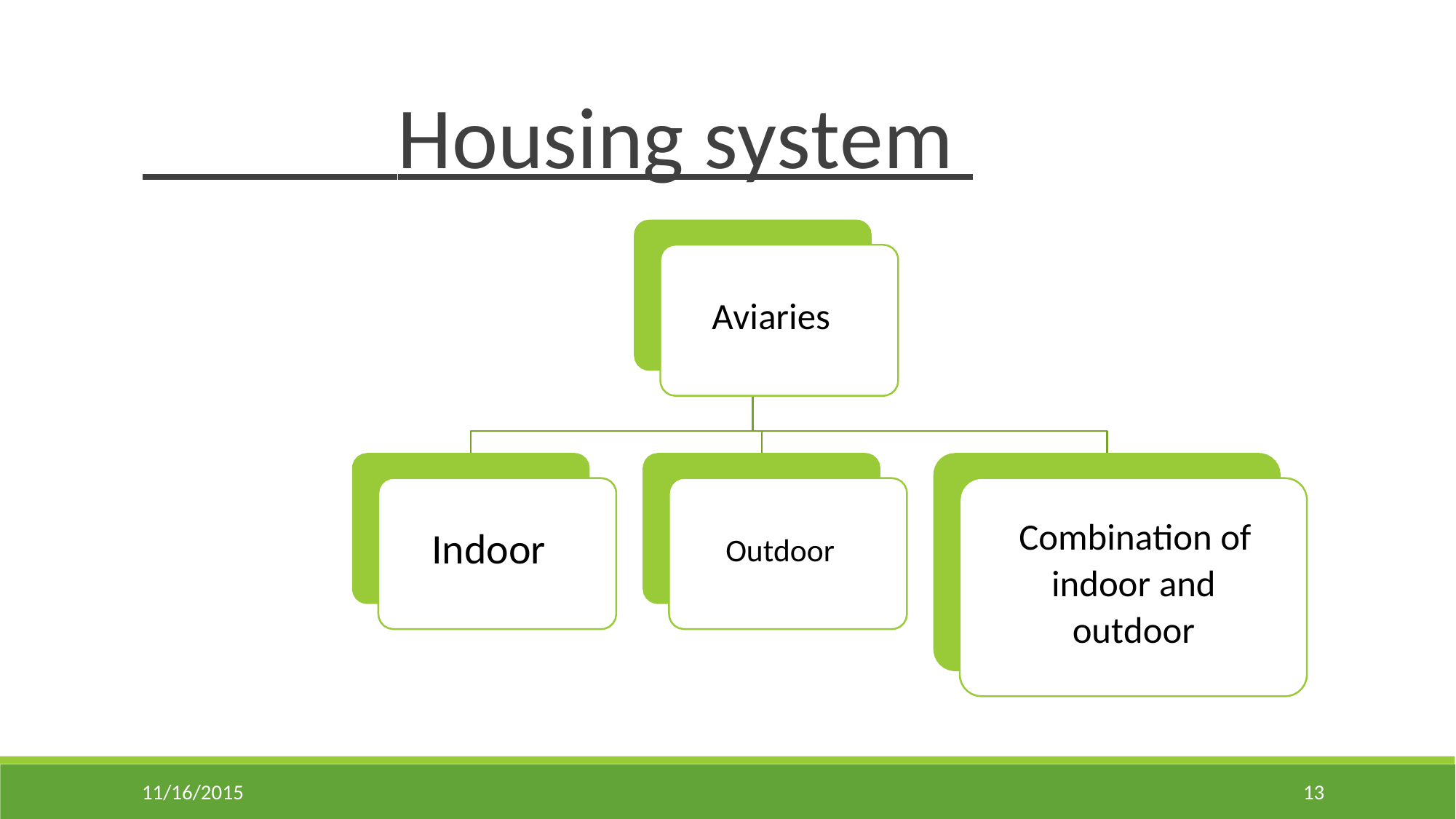

Housing system

Aviaries

Combination of
indoor and
outdoor
Indoor
Outdoor

11/16/2015
13